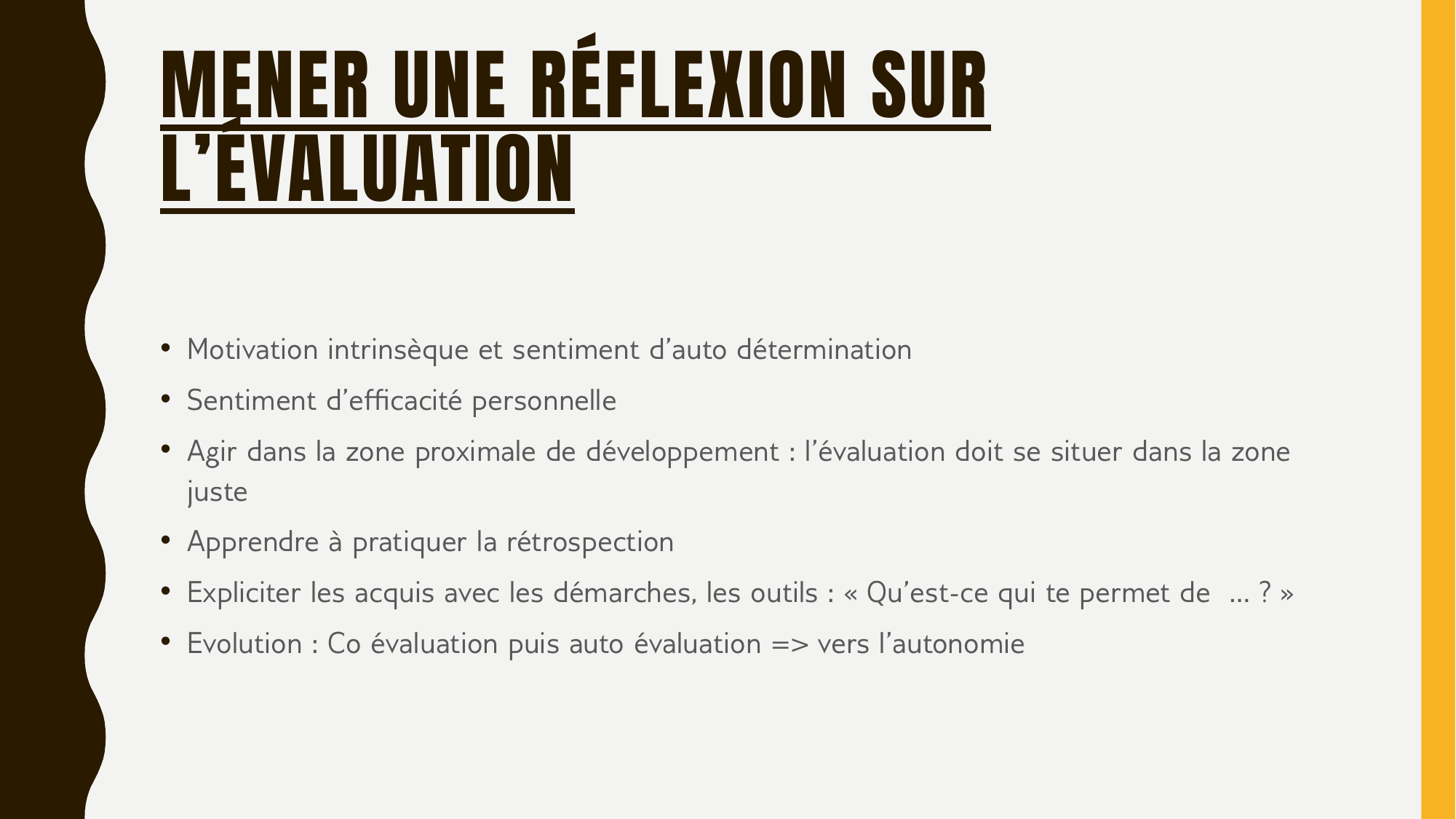

# Mener une réflexion sur L’évaluation

Motivation intrinsèque et sentiment d’auto détermination
Sentiment d’efficacité personnelle
Agir dans la zone proximale de développement : l’évaluation doit se situer dans la zone juste
Apprendre à pratiquer la rétrospection
Expliciter les acquis avec les démarches, les outils : « Qu’est-ce qui te permet de  … ? »
Evolution : Co évaluation puis auto évaluation => vers l’autonomie